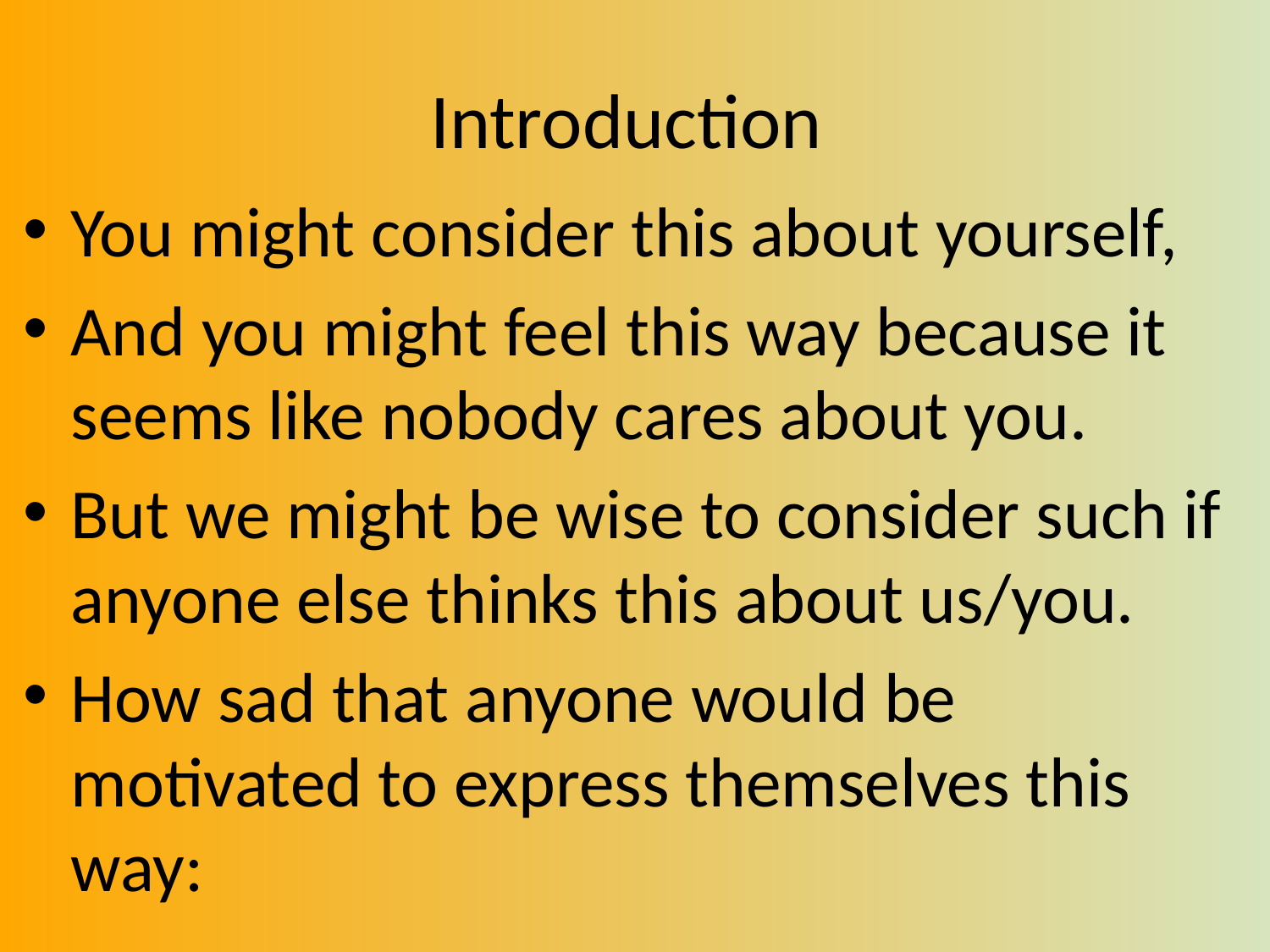

# Introduction
You might consider this about yourself,
And you might feel this way because it seems like nobody cares about you.
But we might be wise to consider such if anyone else thinks this about us/you.
How sad that anyone would be motivated to express themselves this way: